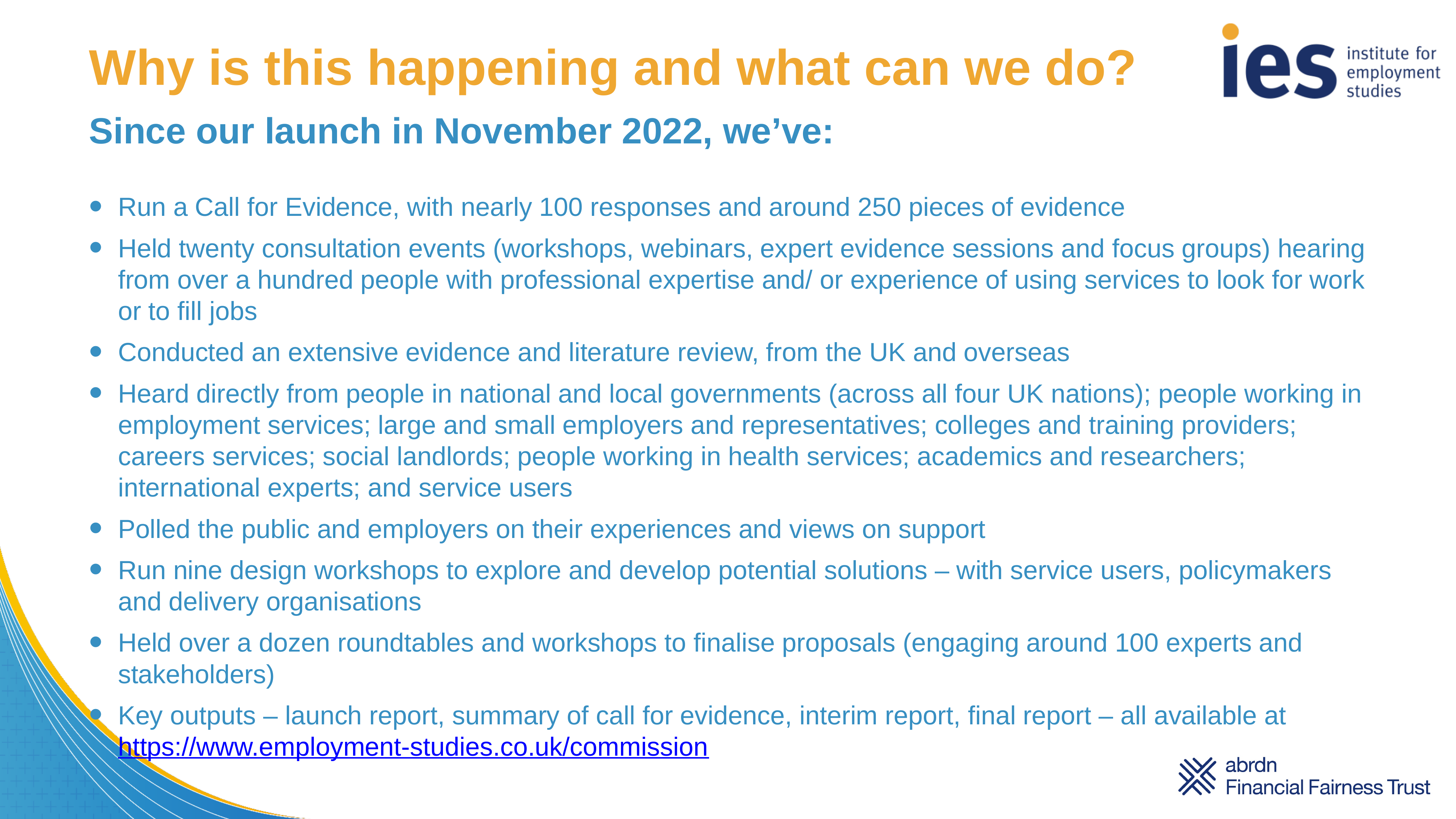

Why is this happening and what can we do?
# Since our launch in November 2022, we’ve:
Run a Call for Evidence, with nearly 100 responses and around 250 pieces of evidence
Held twenty consultation events (workshops, webinars, expert evidence sessions and focus groups) hearing from over a hundred people with professional expertise and/ or experience of using services to look for work or to fill jobs
Conducted an extensive evidence and literature review, from the UK and overseas
Heard directly from people in national and local governments (across all four UK nations); people working in employment services; large and small employers and representatives; colleges and training providers; careers services; social landlords; people working in health services; academics and researchers; international experts; and service users
Polled the public and employers on their experiences and views on support
Run nine design workshops to explore and develop potential solutions – with service users, policymakers and delivery organisations
Held over a dozen roundtables and workshops to finalise proposals (engaging around 100 experts and stakeholders)
Key outputs – launch report, summary of call for evidence, interim report, final report – all available at https://www.employment-studies.co.uk/commission